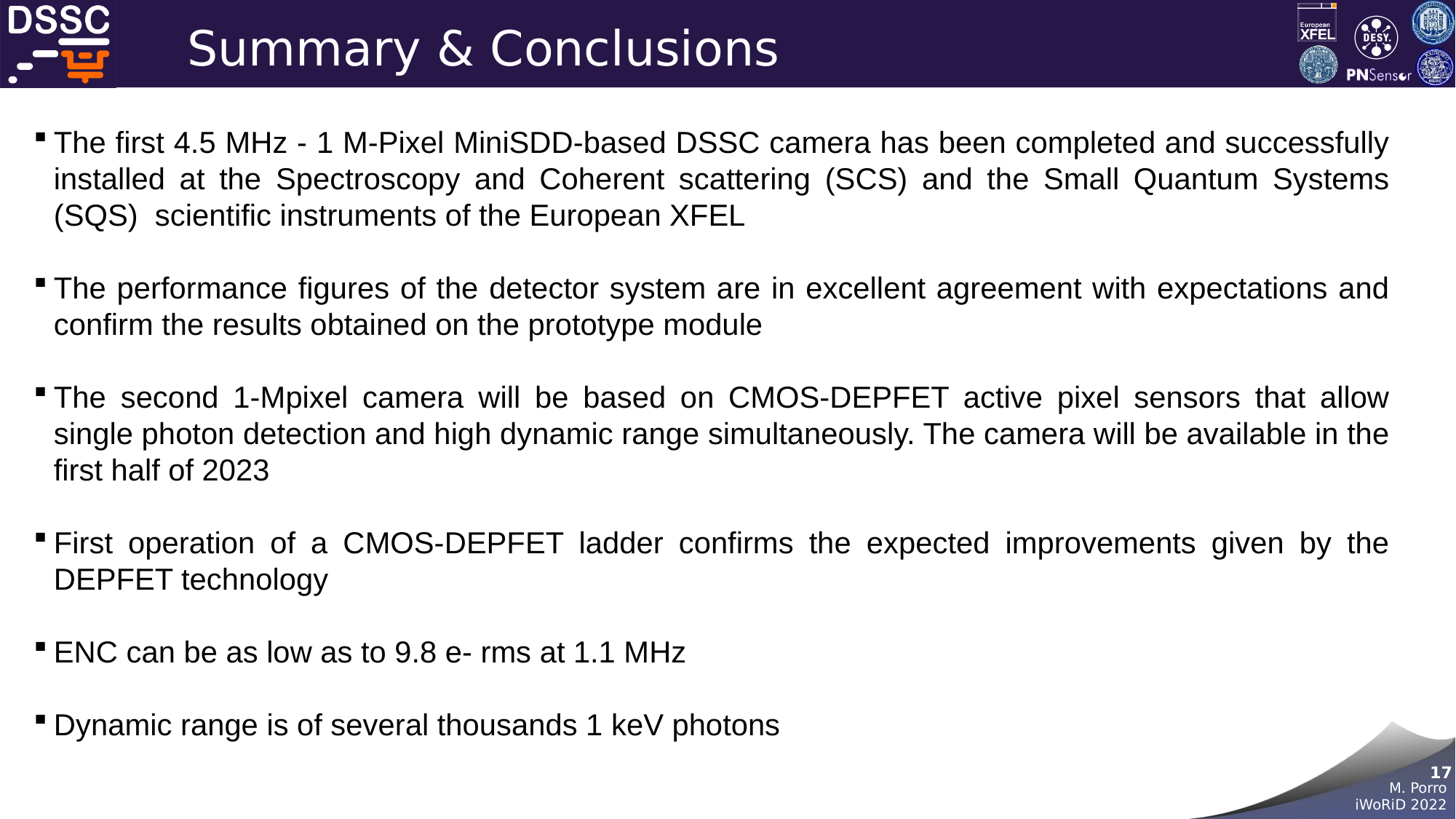

# Summary & Conclusions
The first 4.5 MHz - 1 M-Pixel MiniSDD-based DSSC camera has been completed and successfully installed at the Spectroscopy and Coherent scattering (SCS) and the Small Quantum Systems (SQS)  scientific instruments of the European XFEL

The performance figures of the detector system are in excellent agreement with expectations and confirm the results obtained on the prototype module

The second 1-Mpixel camera will be based on CMOS-DEPFET active pixel sensors that allow single photon detection and high dynamic range simultaneously. The camera will be available in the first half of 2023

First operation of a CMOS-DEPFET ladder confirms the expected improvements given by the DEPFET technology

ENC can be as low as to 9.8 e- rms at 1.1 MHz

Dynamic range is of several thousands 1 keV photons